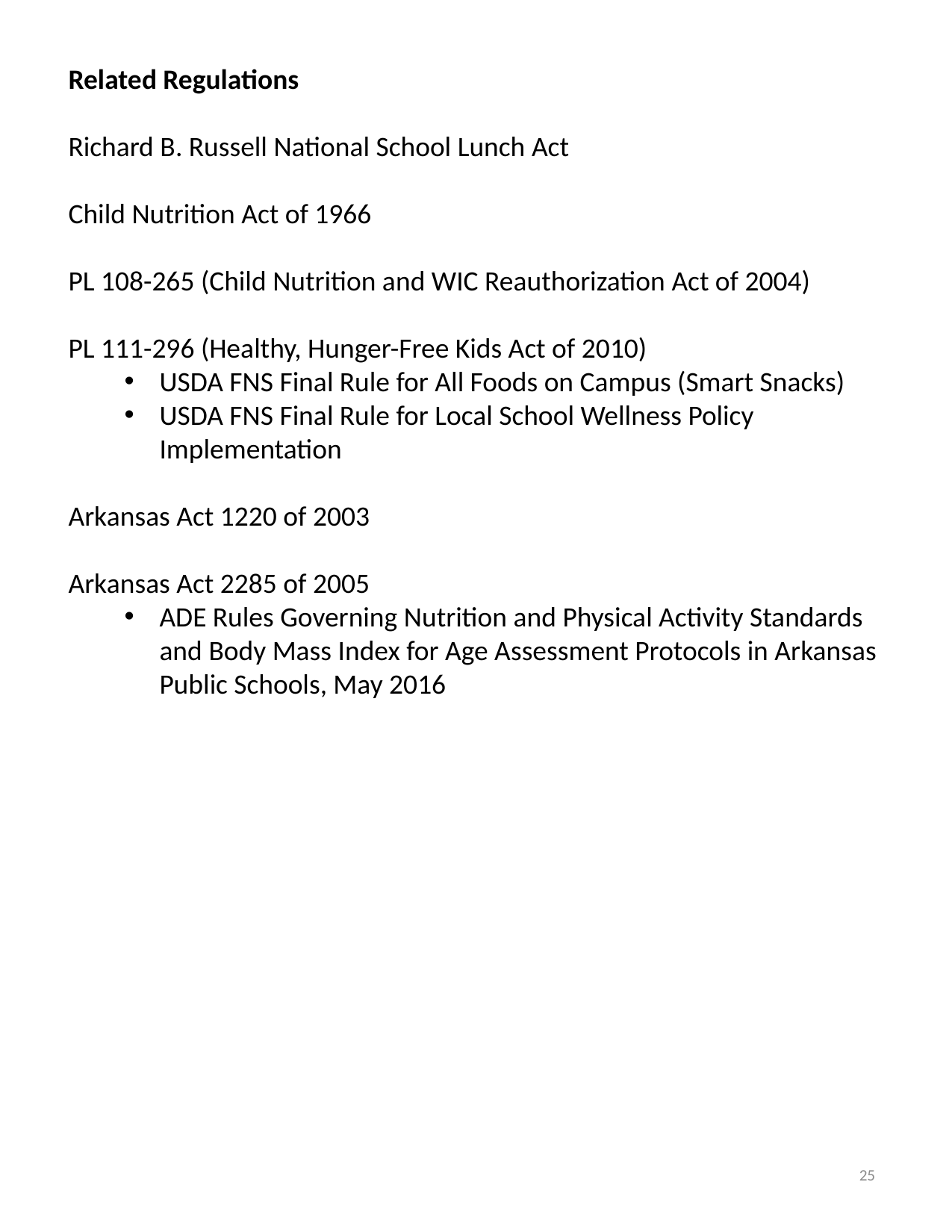

Related Regulations

Richard B. Russell National School Lunch Act

Child Nutrition Act of 1966

PL 108-265 (Child Nutrition and WIC Reauthorization Act of 2004)

PL 111-296 (Healthy, Hunger-Free Kids Act of 2010)
USDA FNS Final Rule for All Foods on Campus (Smart Snacks)
USDA FNS Final Rule for Local School Wellness Policy Implementation

Arkansas Act 1220 of 2003

Arkansas Act 2285 of 2005
ADE Rules Governing Nutrition and Physical Activity Standards and Body Mass Index for Age Assessment Protocols in Arkansas Public Schools, May 2016
25